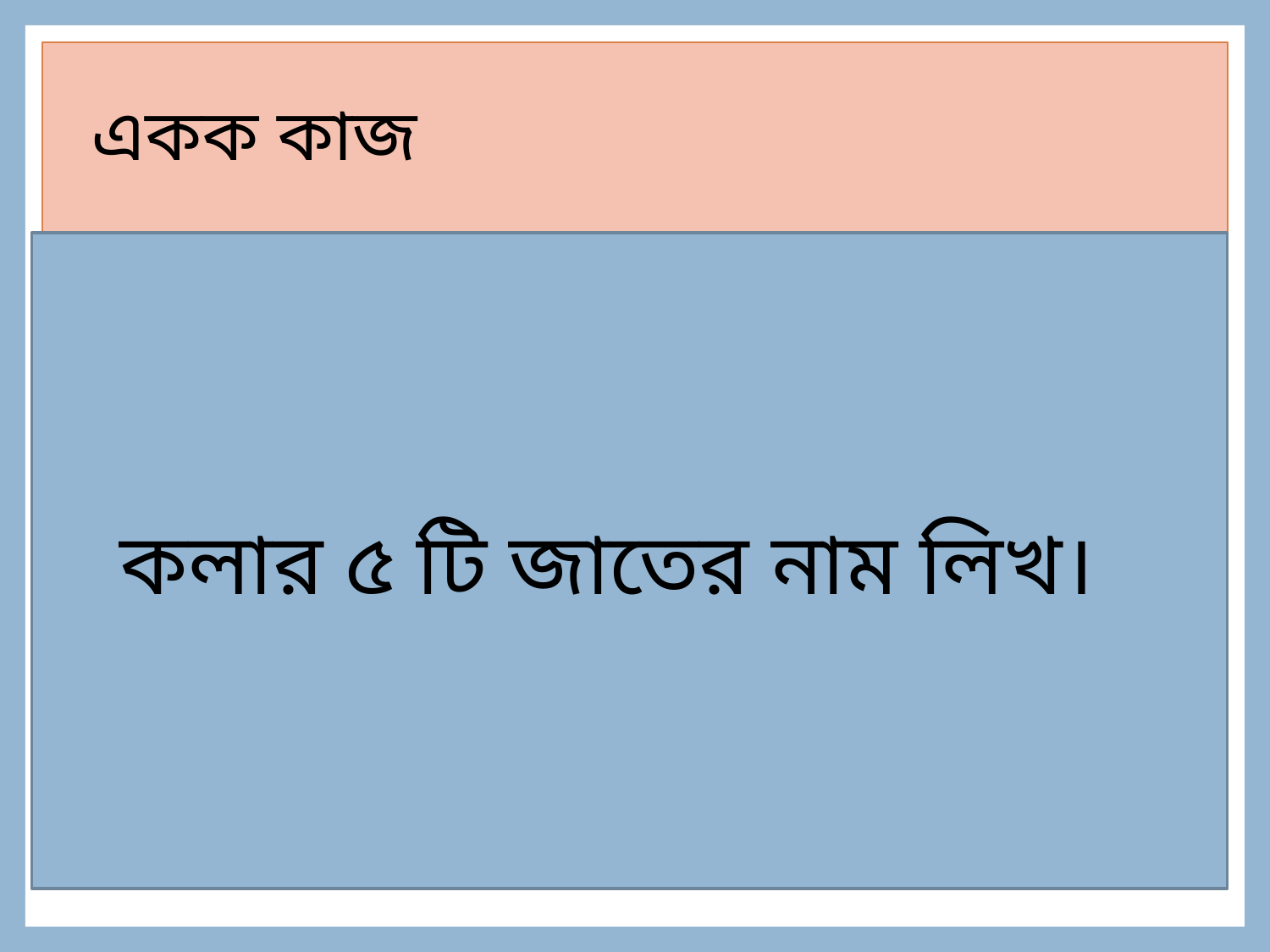

# একক কাজ
কলার ৫ টি জাতের নাম লিখ।